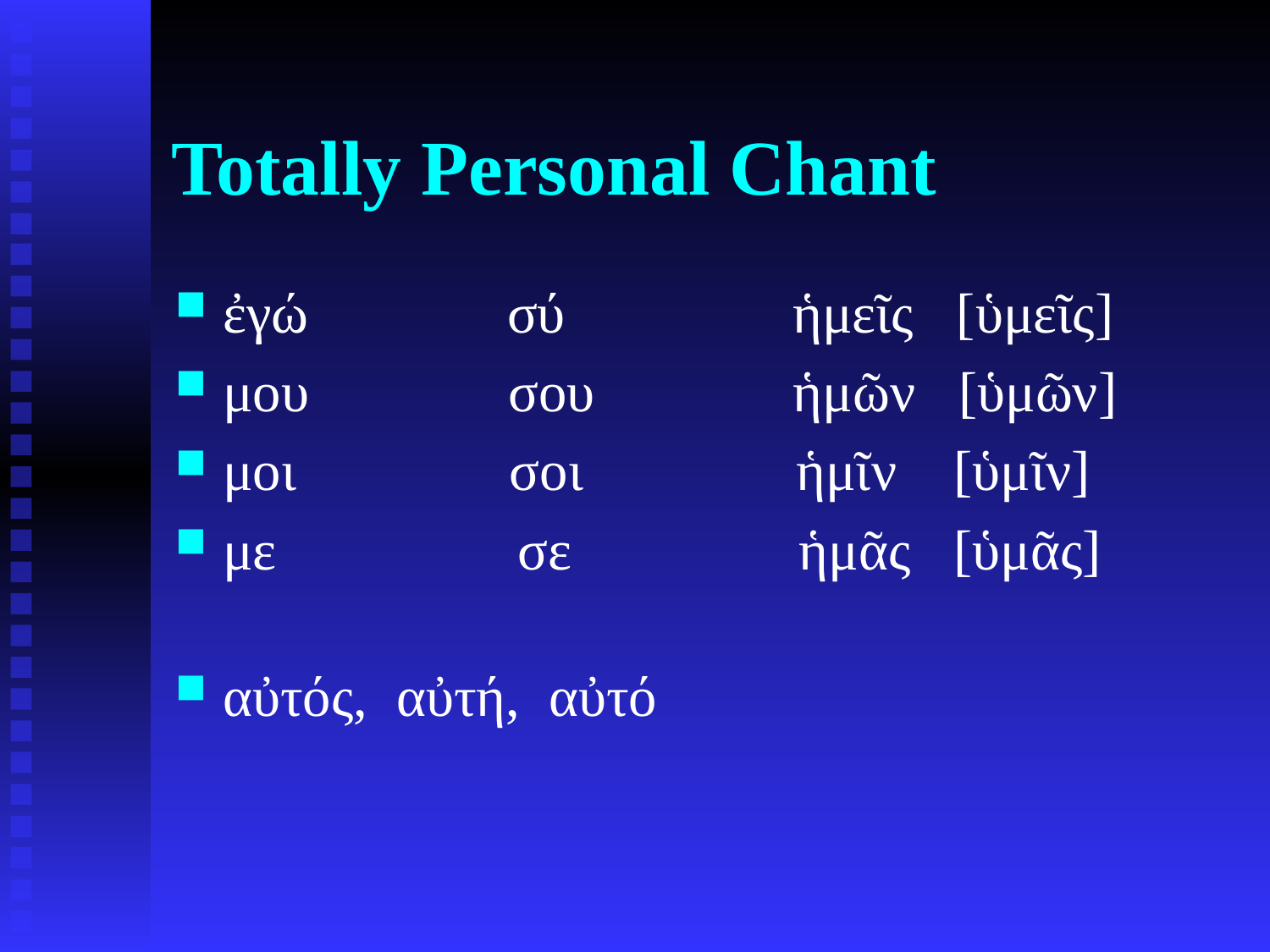

# Totally Personal Chant
ἐγώ              σύ                ἡμεῖς   [ὑμεῖς]
μου              σου              ἡμῶν   [ὑμῶν]
μοι               σοι               ἡμῖν    [ὑμῖν]
με                 σε                ἡμᾶς   [ὑμᾶς]
αὐτός,  αὐτή,  αὐτό